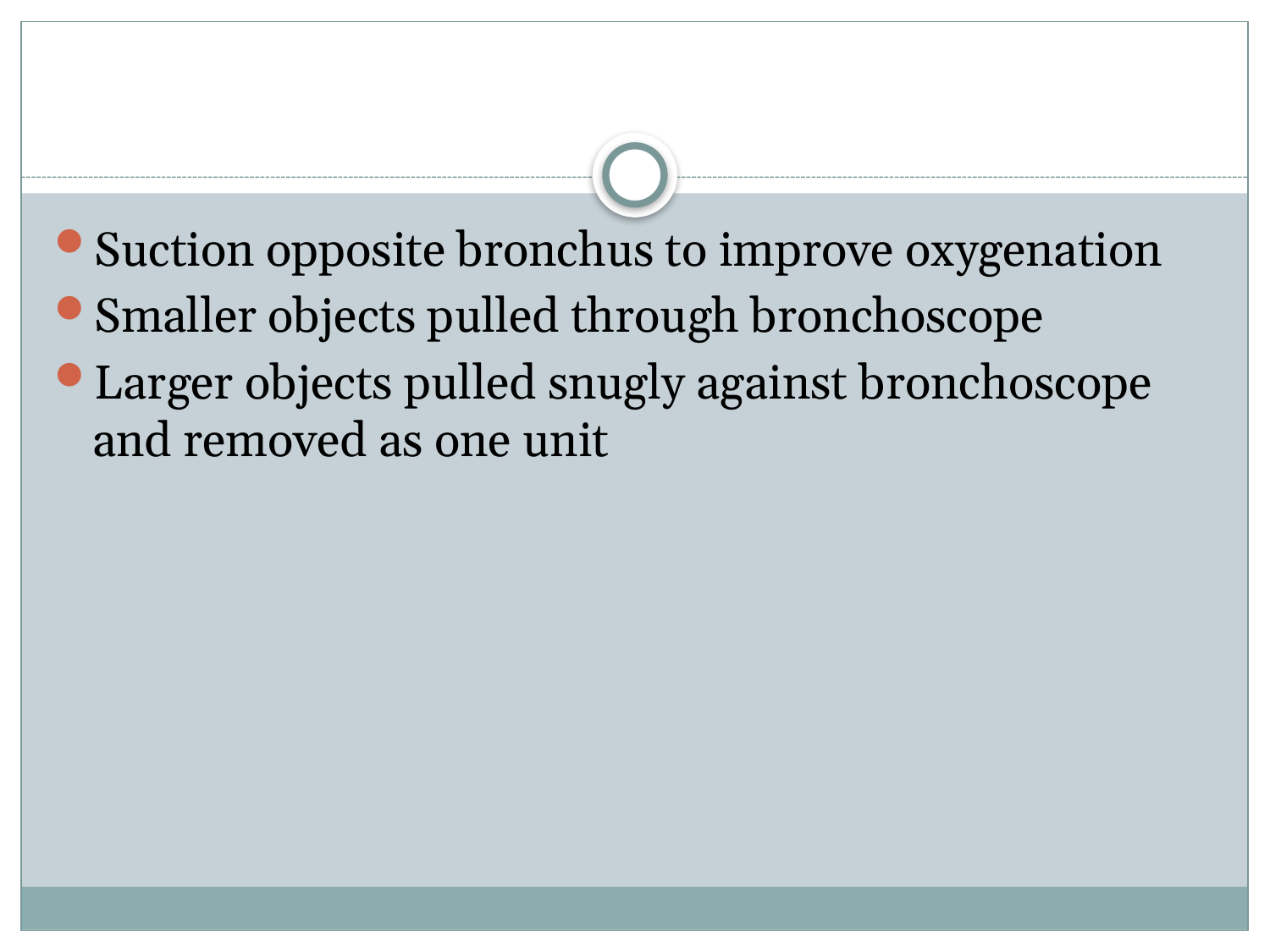

#
Suction opposite bronchus to improve oxygenation
Smaller objects pulled through bronchoscope
Larger objects pulled snugly against bronchoscope and removed as one unit